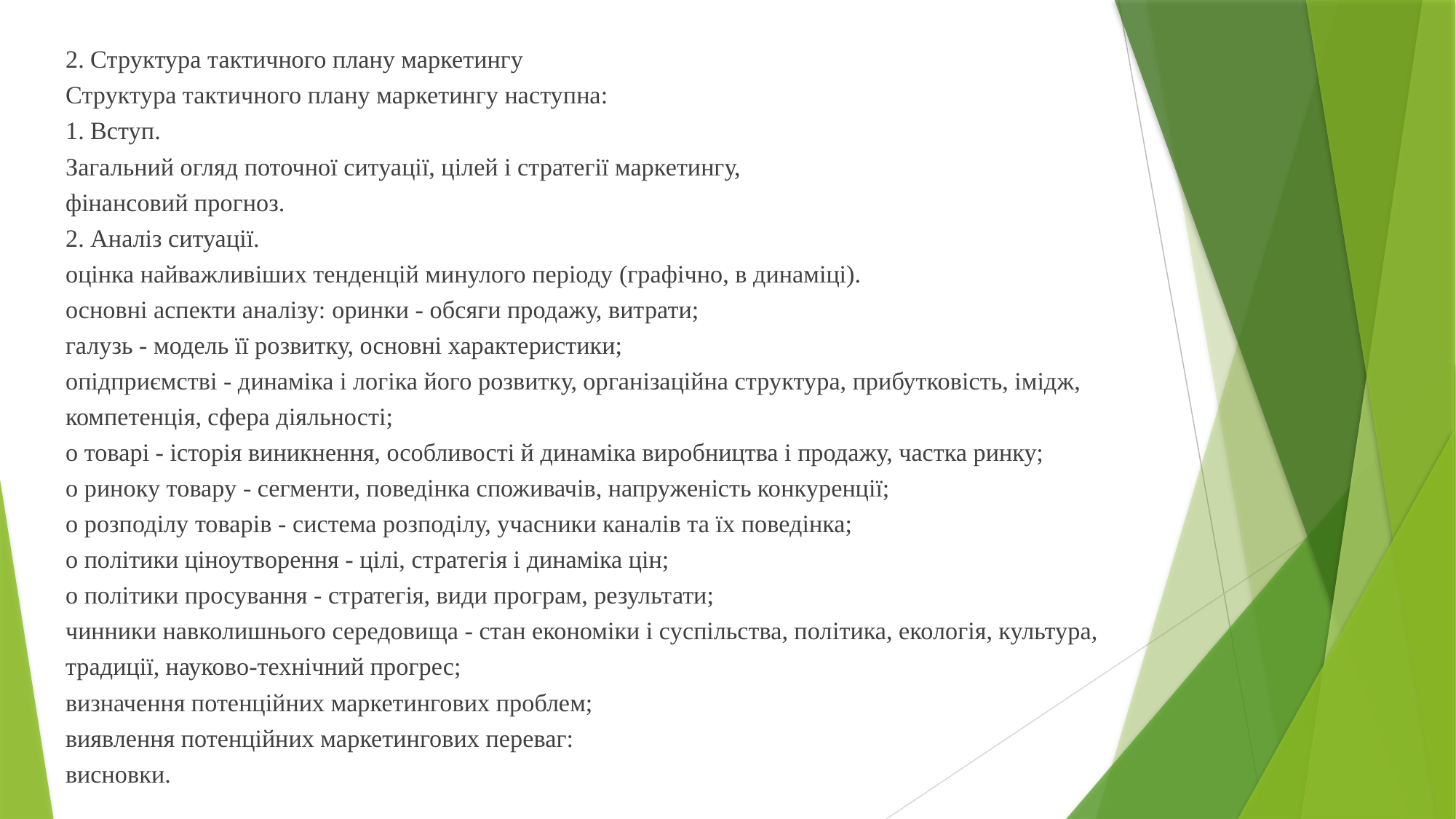

2. Структура тактичного плану маркетингу
Структура тактичного плану маркетингу наступна:
1. Вступ.
Загальний огляд поточної ситуації, цілей і стратегії маркетингу,
фінансовий прогноз.
2. Аналіз ситуації.
оцінка найважливіших тенденцій минулого періоду (графічно, в динаміці).
основні аспекти аналізу: oринки - обсяги продажу, витрати;
галузь - модель її розвитку, основні характеристики;
опідприємстві - динаміка і логіка його розвитку, організаційна структура, прибутковість, імідж, компетенція, сфера діяльності;
о товарі - історія виникнення, особливості й динаміка виробництва і продажу, частка ринку;
о риноку товару - сегменти, поведінка споживачів, напруженість конкуренції;
o розподілу товарів - система розподілу, учасники каналів та їх поведінка;
o політики ціноутворення - цілі, стратегія і динаміка цін;
о політики просування - стратегія, види програм, результати;
чинники навколишнього середовища - стан економіки і суспільства, політика, екологія, культура, традиції, науково-технічний прогрес;
визначення потенційних маркетингових проблем;
виявлення потенційних маркетингових переваг:
висновки.